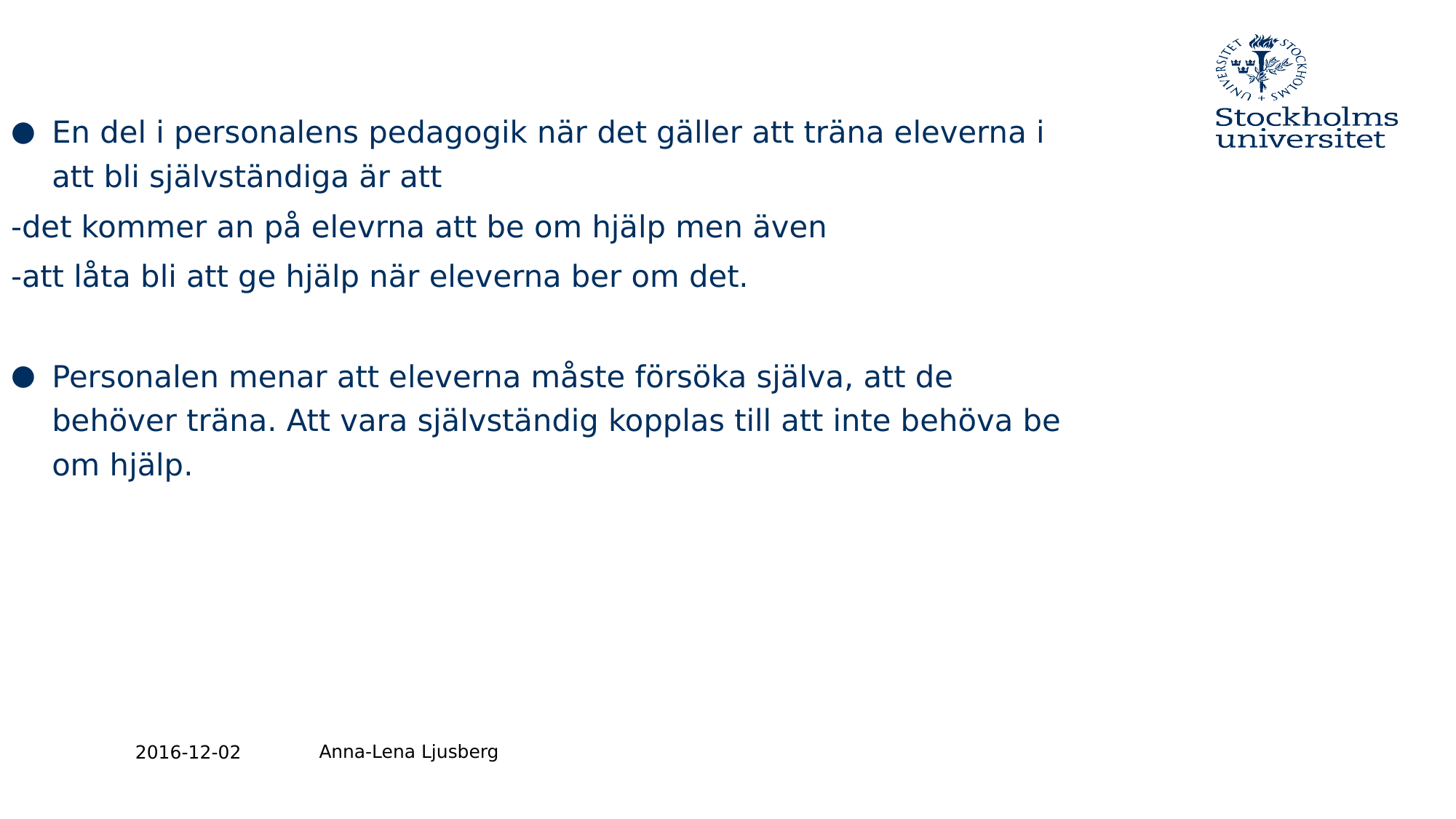

En del i personalens pedagogik när det gäller att träna eleverna i att bli självständiga är att
-det kommer an på elevrna att be om hjälp men även
-att låta bli att ge hjälp när eleverna ber om det.

Personalen menar att eleverna måste försöka själva, att de behöver träna. Att vara självständig kopplas till att inte behöva be om hjälp.

2016-12-02
Anna-Lena Ljusberg